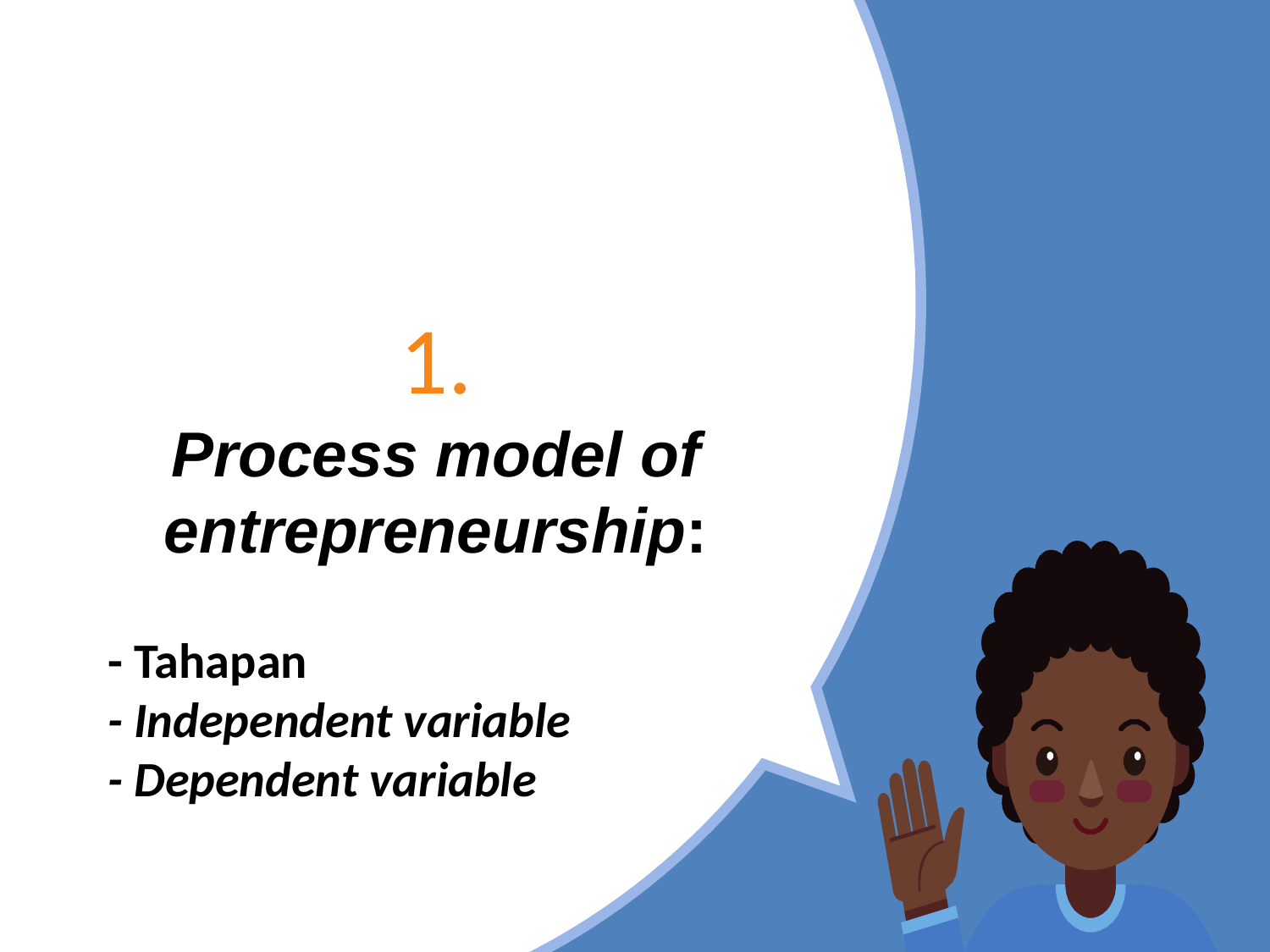

# 1. Process model of entrepreneurship:

- Tahapan
- Independent variable
- Dependent variable